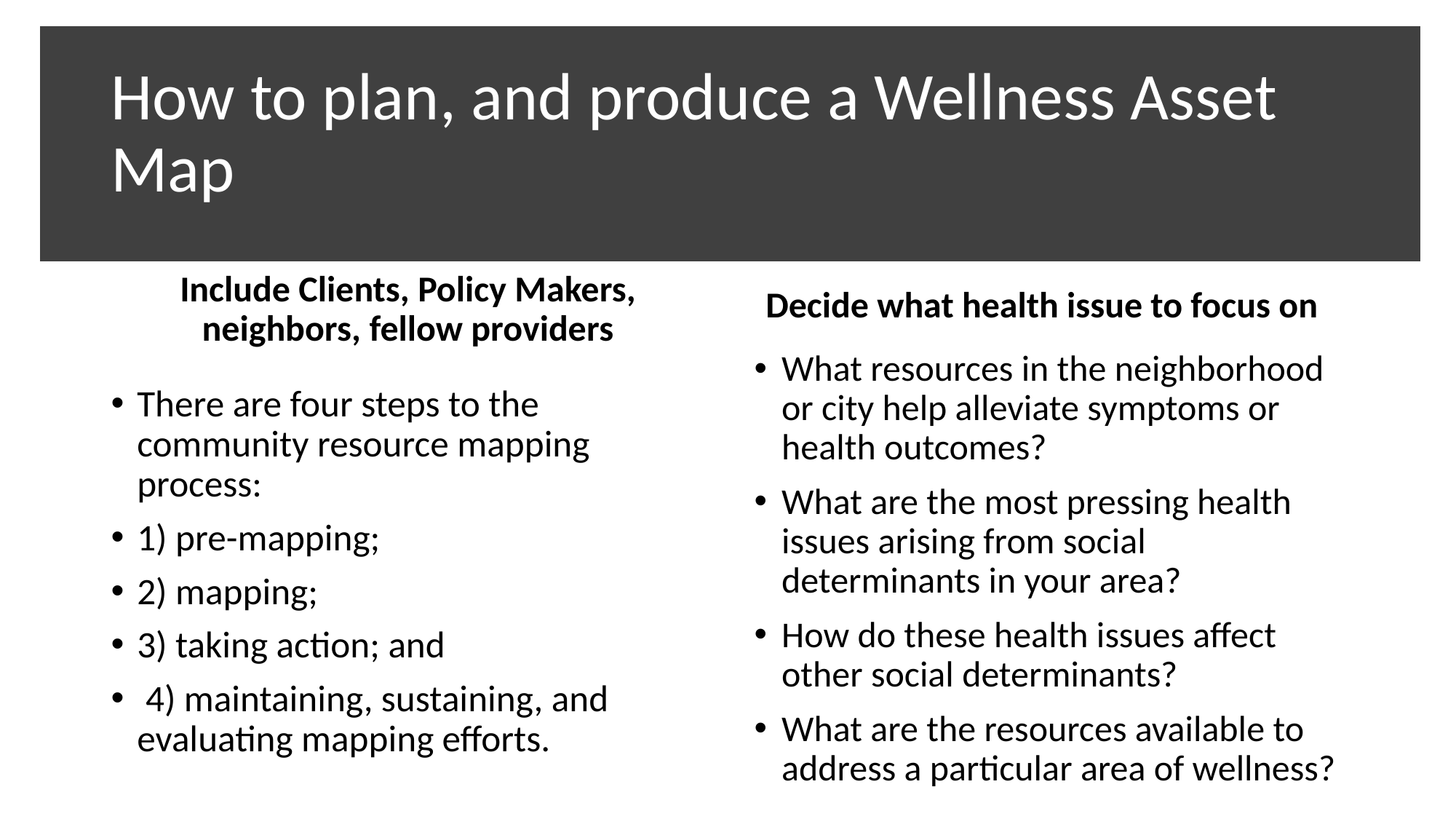

# How to plan, and produce a Wellness Asset Map
Decide what health issue to focus on
Include Clients, Policy Makers, neighbors, fellow providers
What resources in the neighborhood or city help alleviate symptoms or health outcomes?
What are the most pressing health issues arising from social determinants in your area?
How do these health issues affect other social determinants?
What are the resources available to address a particular area of wellness?
There are four steps to the community resource mapping process:
1) pre-mapping;
2) mapping;
3) taking action; and
 4) maintaining, sustaining, and evaluating mapping efforts.